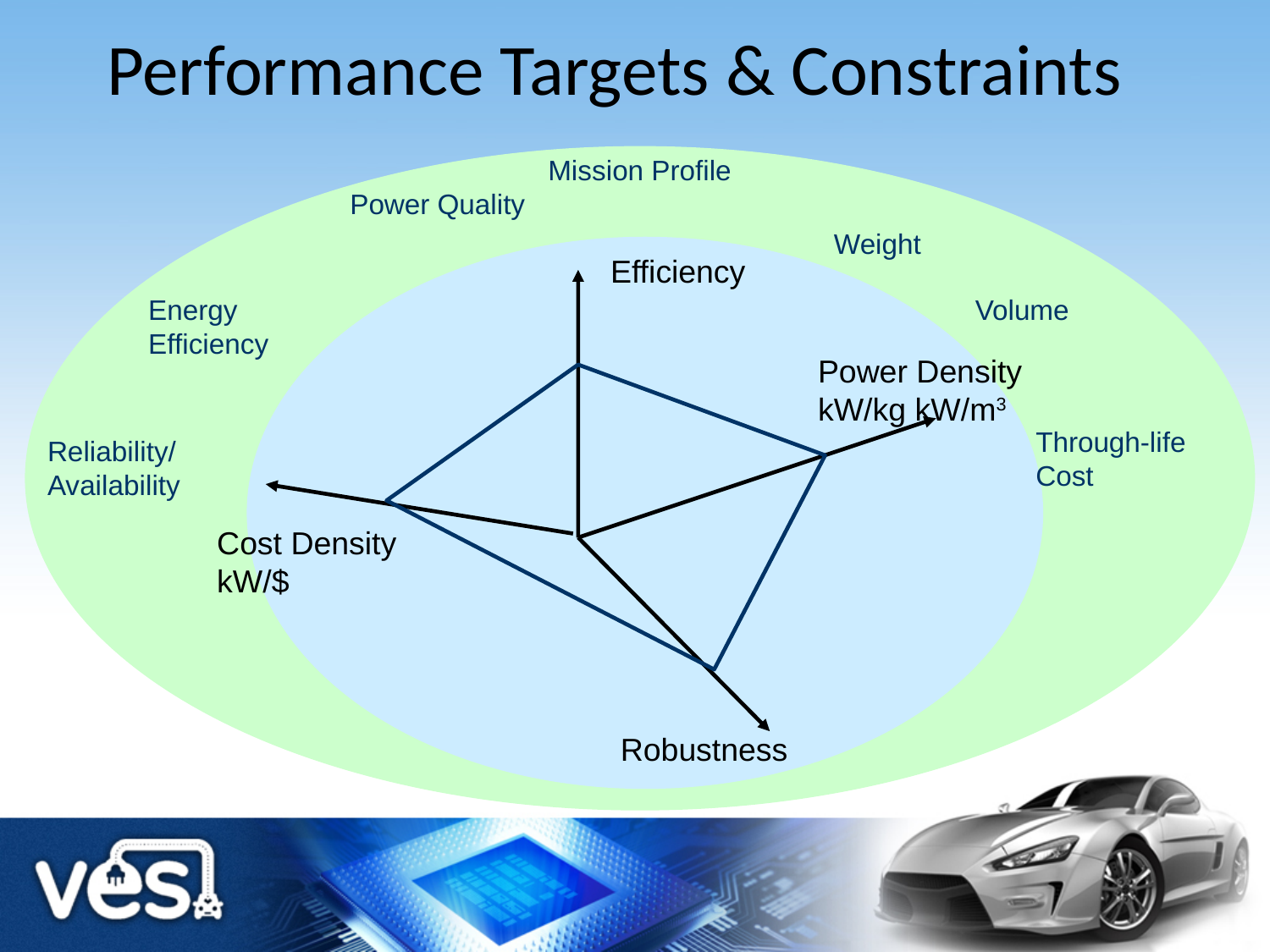

Performance Targets & Constraints

Mission Profile
Power Quality
Weight
Energy Efficiency
Volume
Through-life Cost
Reliability/ Availability

Efficiency

Power Density
kW/kg kW/m3

Cost Density
kW/$

Robustness